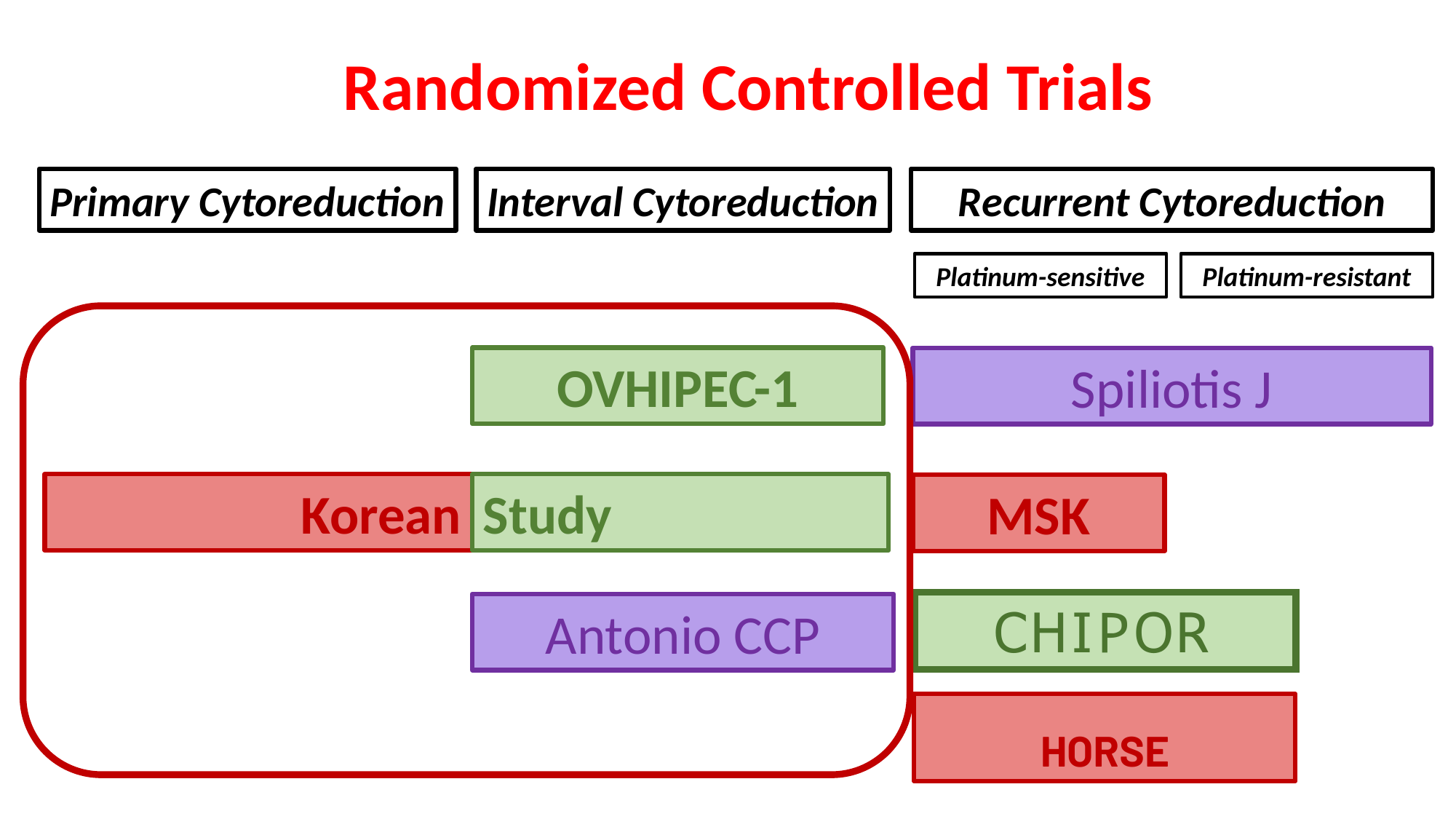

# Randomized Controlled Trials
Primary Cytoreduction
Interval Cytoreduction
Recurrent Cytoreduction
Platinum-sensitive
Platinum-resistant

OVHIPEC-1
Spiliotis J
Study
Korean
MSK
CHIPOR
Antonio CCP
HORSE